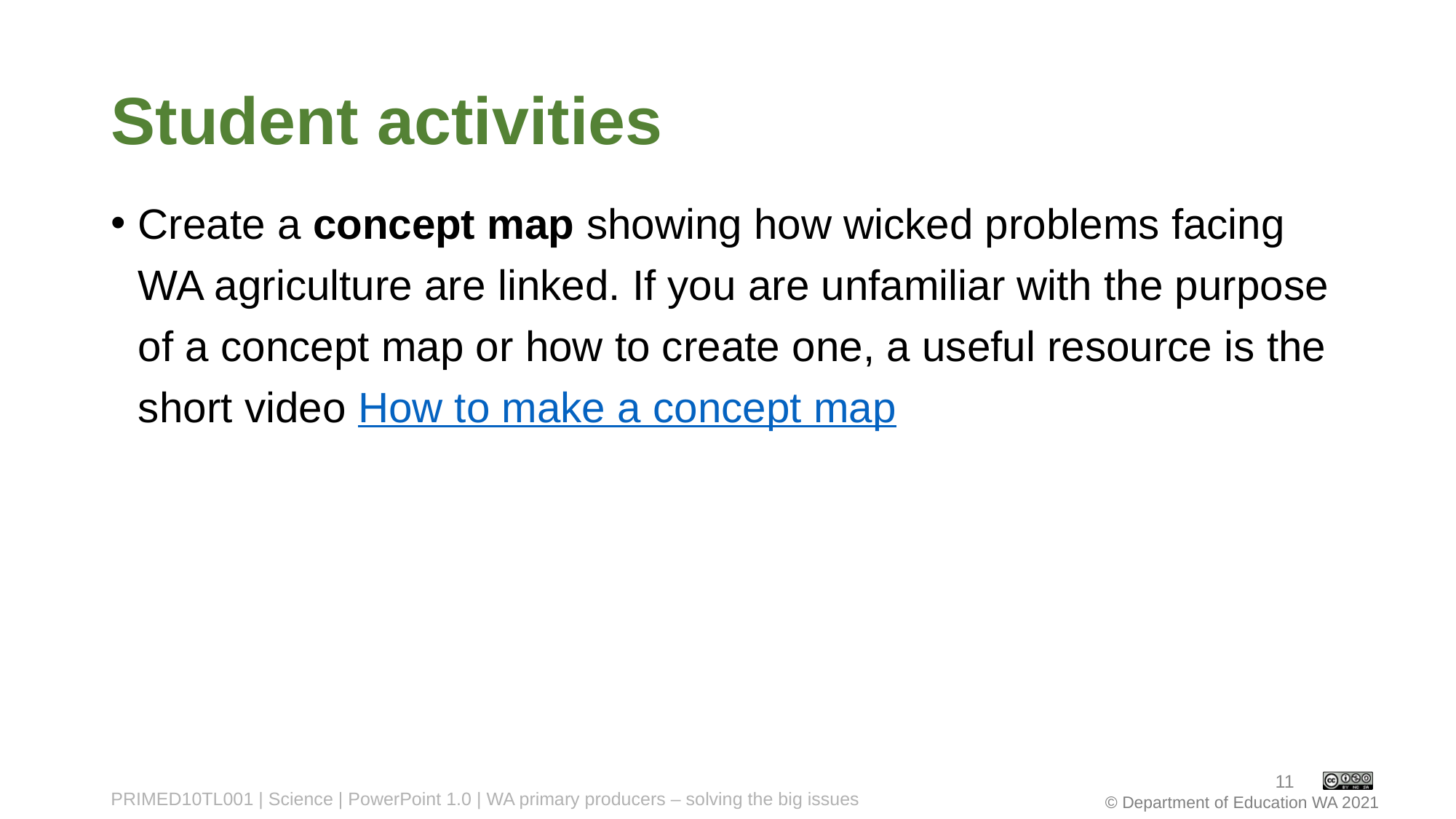

# Student activities
Create a concept map showing how wicked problems facing WA agriculture are linked. If you are unfamiliar with the purpose of a concept map or how to create one, a useful resource is the short video How to make a concept map

11
PRIMED10TL001 | Science | PowerPoint 1.0 | WA primary producers – solving the big issues